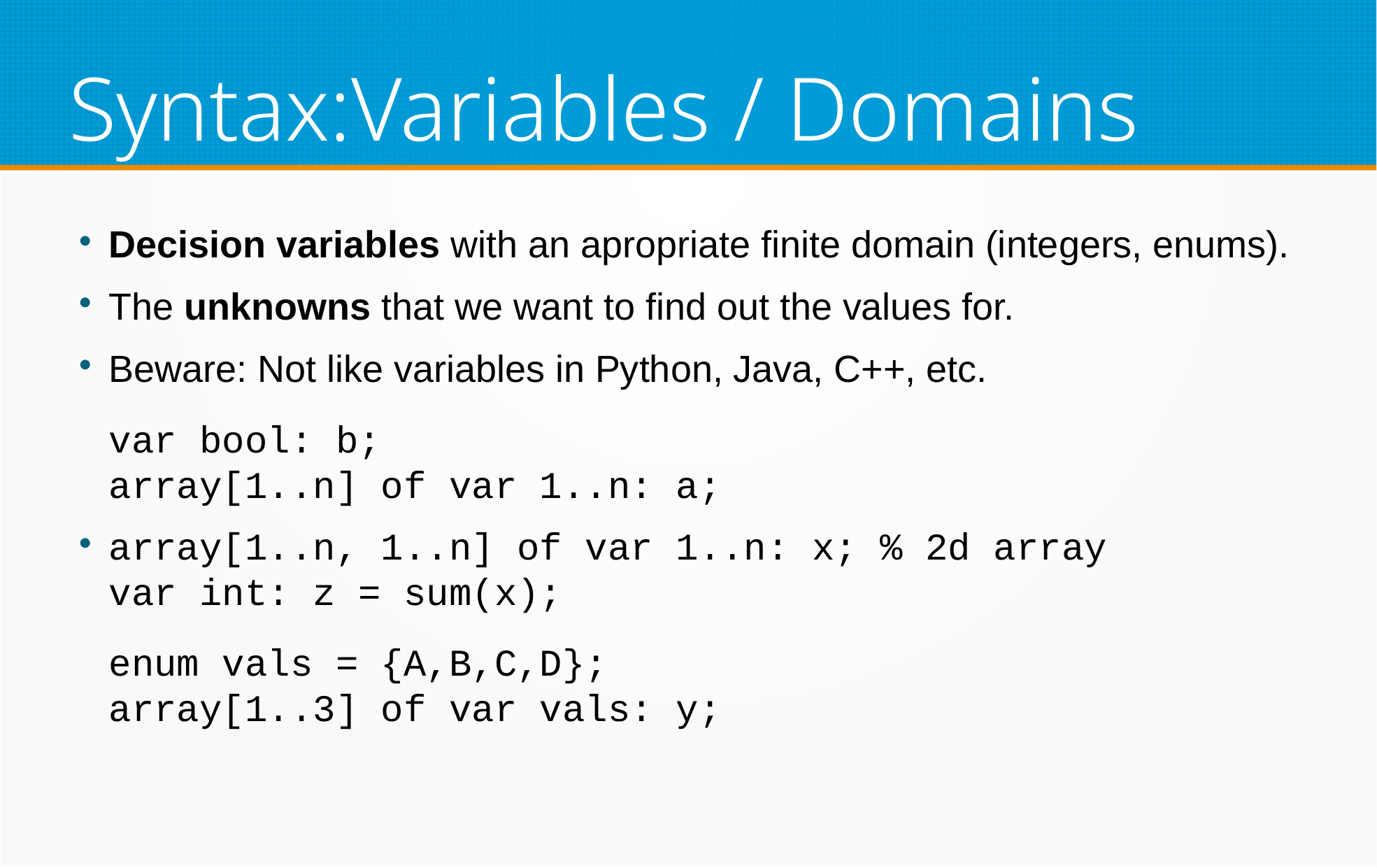

Syntax:Variables / Domains
Decision variables with an apropriate finite domain (integers, enums).
The unknowns that we want to find out the values for.
Beware: Not like variables in Python, Java, C++, etc.
var bool: b;
array[1..n] of var 1..n: a;
array[1..n, 1..n] of var 1..n: x; % 2d array
var int: z = sum(x);
enum vals = {A,B,C,D};
array[1..3] of var vals: y;